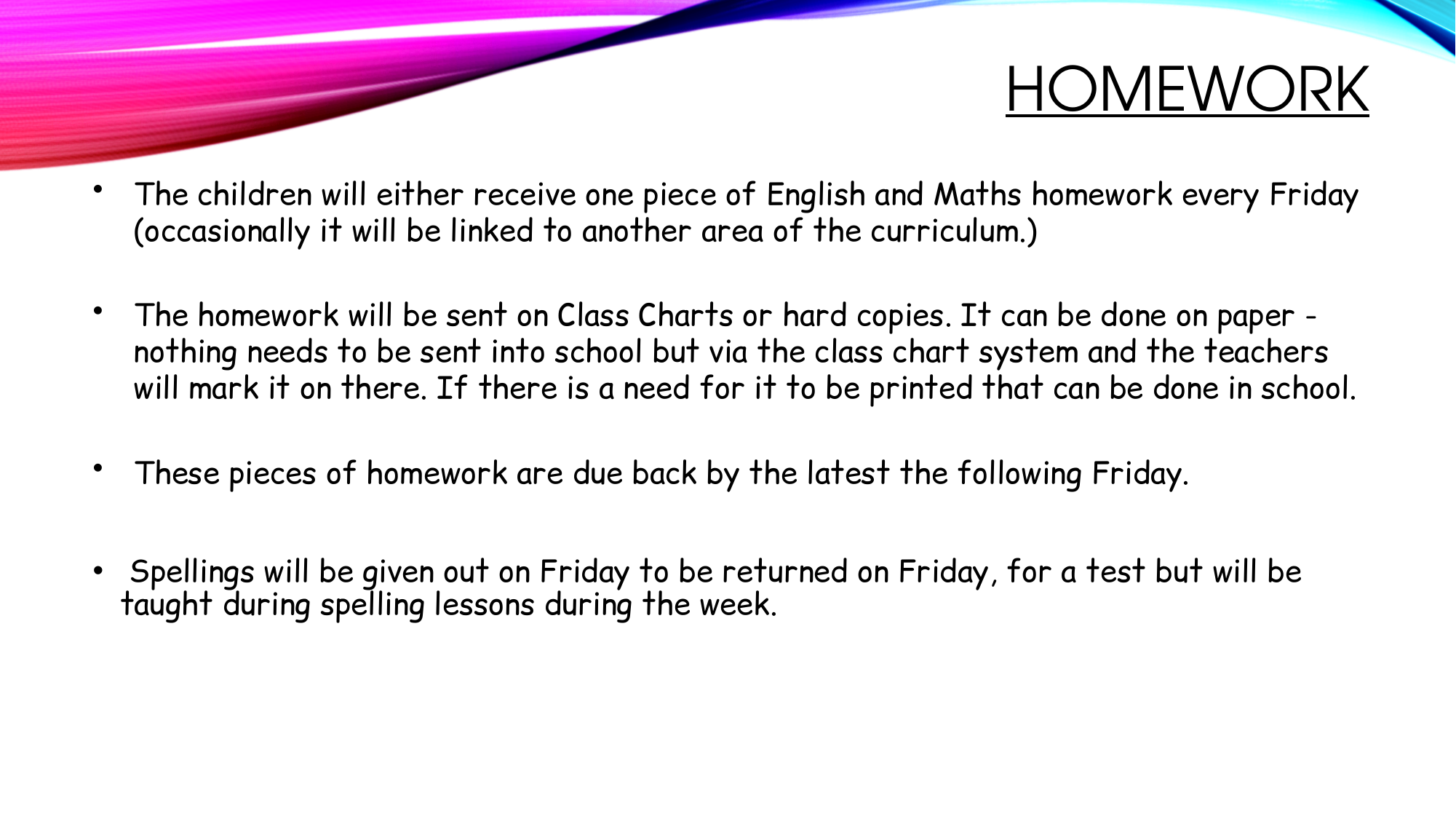

# Homework
The children will either receive one piece of English and Maths homework every Friday (occasionally it will be linked to another area of the curriculum.)

The homework will be sent on Class Charts or hard copies. It can be done on paper - nothing needs to be sent into school but via the class chart system and the teachers will mark it on there. If there is a need for it to be printed that can be done in school.

These pieces of homework are due back by the latest the following Friday.

 Spellings will be given out on Friday to be returned on Friday, for a test but will be taught during spelling lessons during the week.